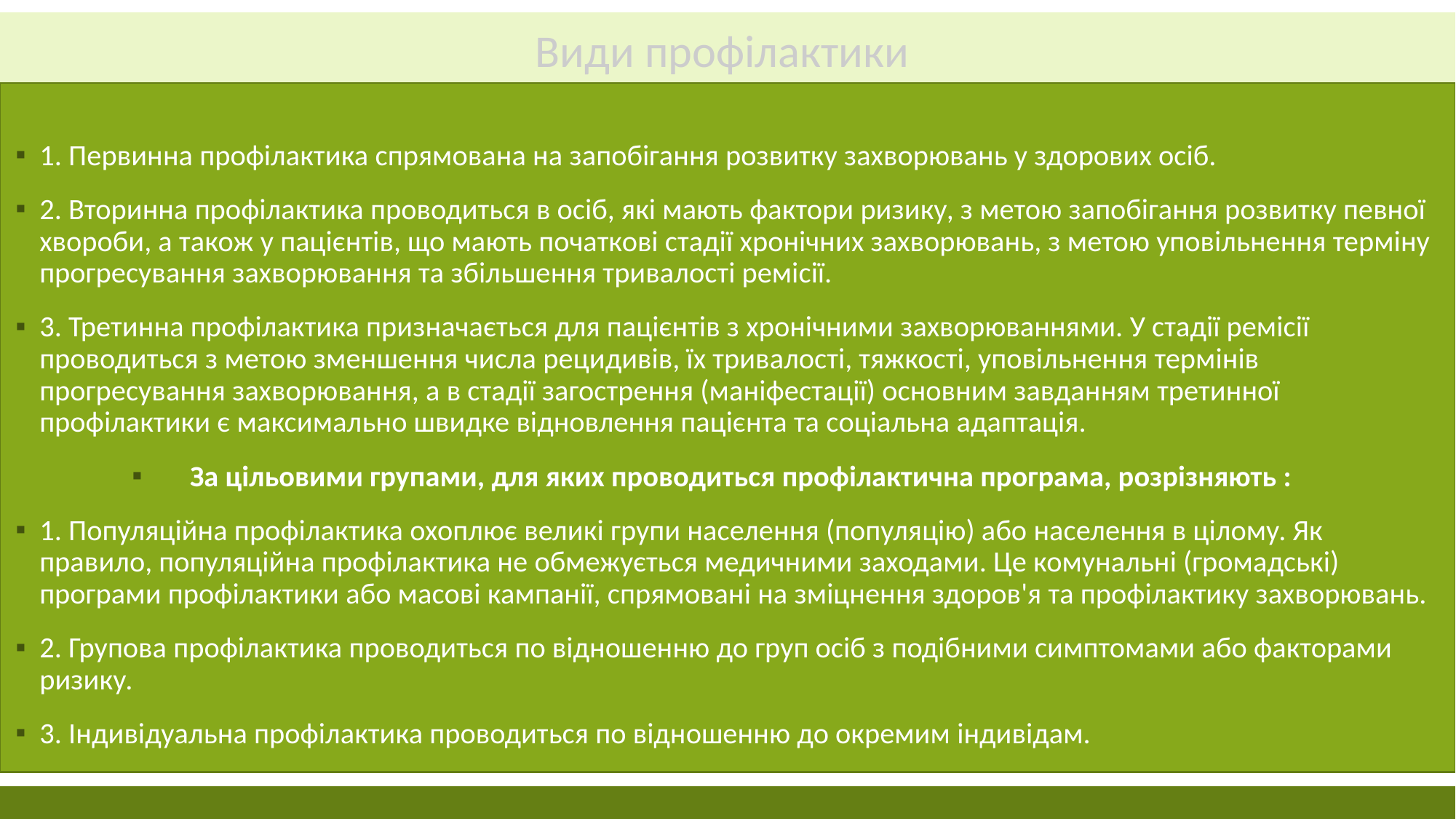

# Види профілактики

1. Первинна профілактика спрямована на запобігання розвитку захворювань у здорових осіб.
2. Вторинна профілактика проводиться в осіб, які мають фактори ризику, з метою запобігання розвитку певної хвороби, а також у пацієнтів, що мають початкові стадії хронічних захворювань, з метою уповільнення терміну прогресування захворювання та збільшення тривалості ремісії.
3. Третинна профілактика призначається для пацієнтів з хронічними захворюваннями. У стадії ремісії проводиться з метою зменшення числа рецидивів, їх тривалості, тяжкості, уповільнення термінів прогресування захворювання, а в стадії загострення (маніфестації) основним завданням третинної профілактики є максимально швидке відновлення пацієнта та соціальна адаптація.
За цільовими групами, для яких проводиться профілактична програма, розрізняють :
1. Популяційна профілактика охоплює великі групи населення (популяцію) або населення в цілому. Як правило, популяційна профілактика не обмежується медичними заходами. Це комунальні (громадські) програми профілактики або масові кампанії, спрямовані на зміцнення здоров'я та профілактику захворювань.
2. Групова профілактика проводиться по відношенню до груп осіб з подібними симптомами або факторами ризику.
3. Індивідуальна профілактика проводиться по відношенню до окремим індивідам.